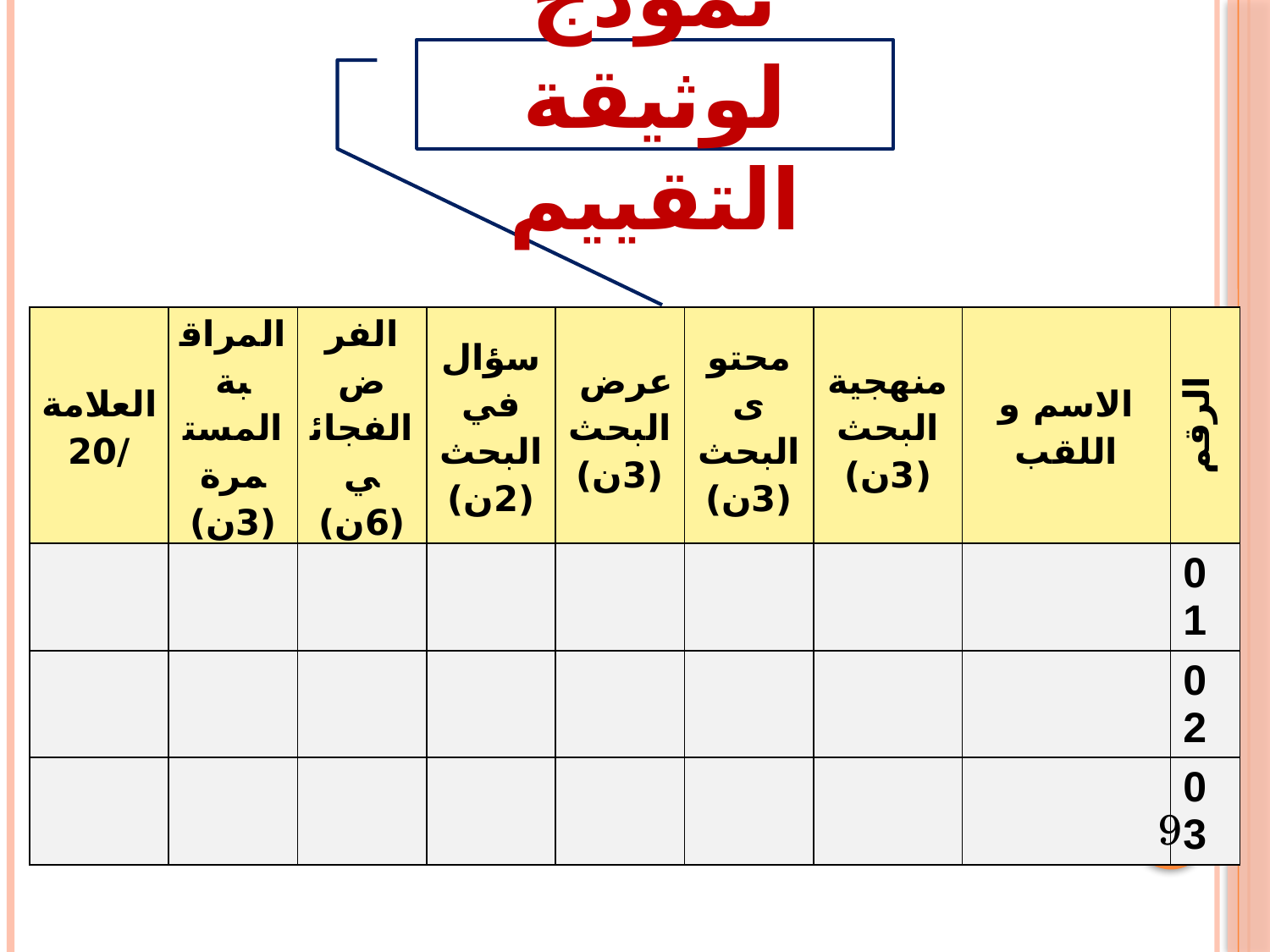

نموذج لوثيقة التقييم
| العلامة/20 | المراقبة المستمرة (3ن) | الفرض الفجائي (6ن) | سؤال في البحث (2ن) | عرض البحث (3ن) | محتوى البحث (3ن) | منهجية البحث (3ن) | الاسم و اللقب | الرقم |
| --- | --- | --- | --- | --- | --- | --- | --- | --- |
|  |  |  |  |  |  |  |  | 01 |
|  |  |  |  |  |  |  |  | 02 |
|  |  |  |  |  |  |  |  | 03 |
ثانيا: طريقة تقييم البحث
9